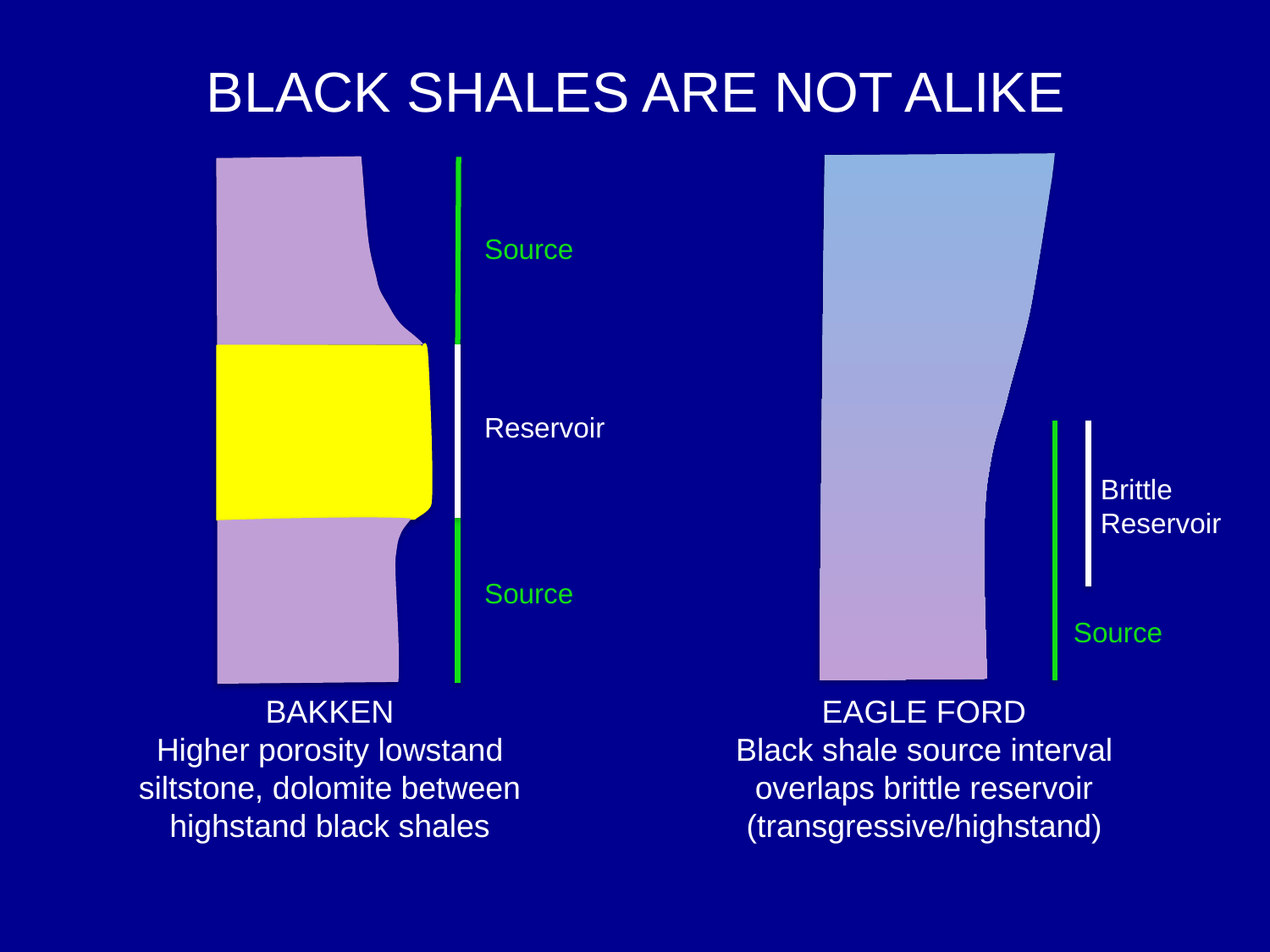

BLACK SHALES ARE NOT ALIKE

Source

Reservoir
Brittle
Reservoir

Source
Source
BAKKEN
Higher porosity lowstand siltstone, dolomite between highstand black shales
EAGLE FORD
Black shale source interval overlaps brittle reservoir
(transgressive/highstand)